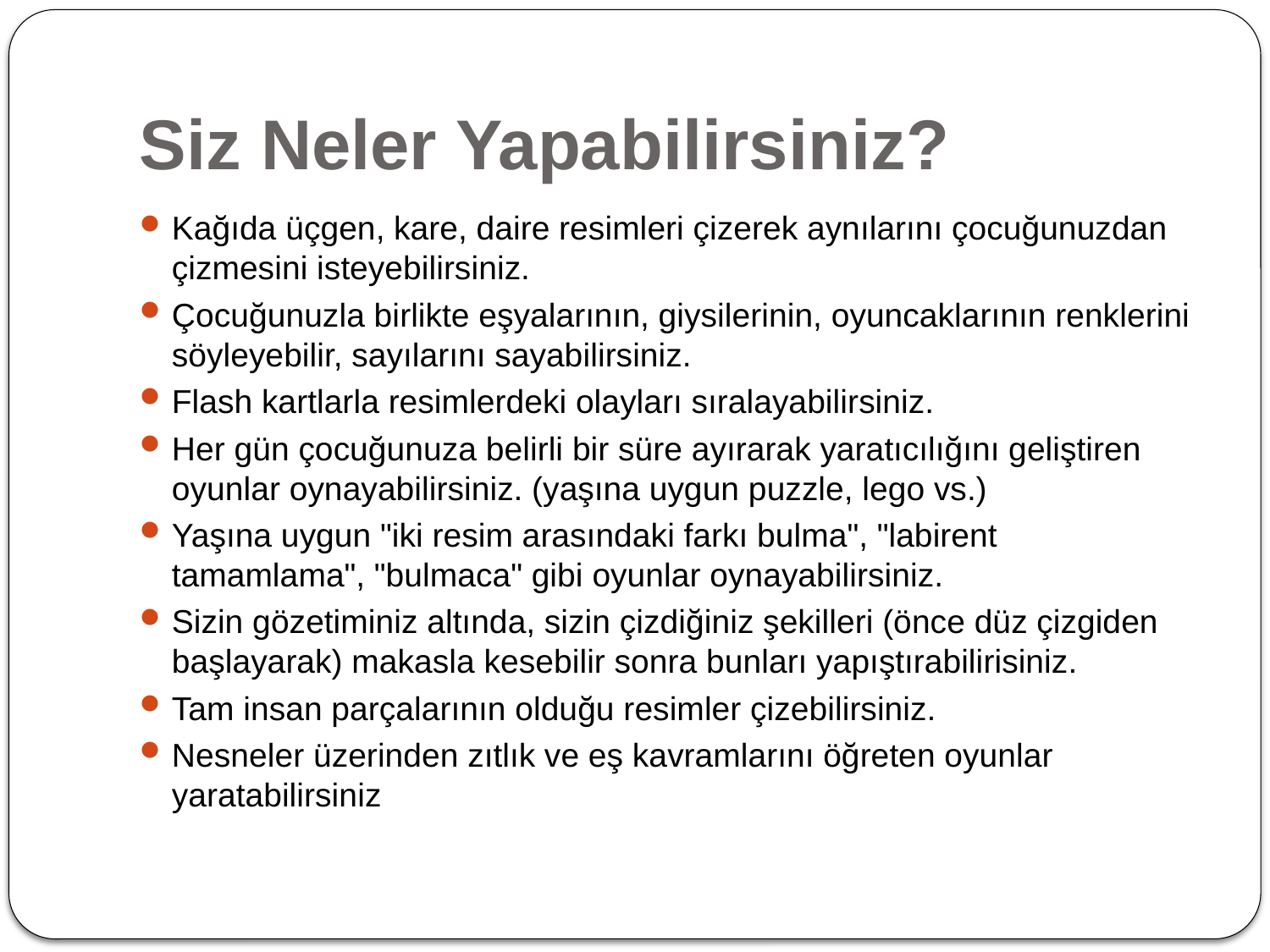

# Siz Neler Yapabilirsiniz?
Kağıda üçgen, kare, daire resimleri çizerek aynılarını çocuğunuzdan çizmesini isteyebilirsiniz.
Çocuğunuzla birlikte eşyalarının, giysilerinin, oyuncaklarının renklerini söyleyebilir, sayılarını sayabilirsiniz.
Flash kartlarla resimlerdeki olayları sıralayabilirsiniz.
Her gün çocuğunuza belirli bir süre ayırarak yaratıcılığını geliştiren oyunlar oynayabilirsiniz. (yaşına uygun puzzle, lego vs.)
Yaşına uygun "iki resim arasındaki farkı bulma", "labirent tamamlama", "bulmaca" gibi oyunlar oynayabilirsiniz.
Sizin gözetiminiz altında, sizin çizdiğiniz şekilleri (önce düz çizgiden başlayarak) makasla kesebilir sonra bunları yapıştırabilirisiniz.
Tam insan parçalarının olduğu resimler çizebilirsiniz.
Nesneler üzerinden zıtlık ve eş kavramlarını öğreten oyunlar yaratabilirsiniz